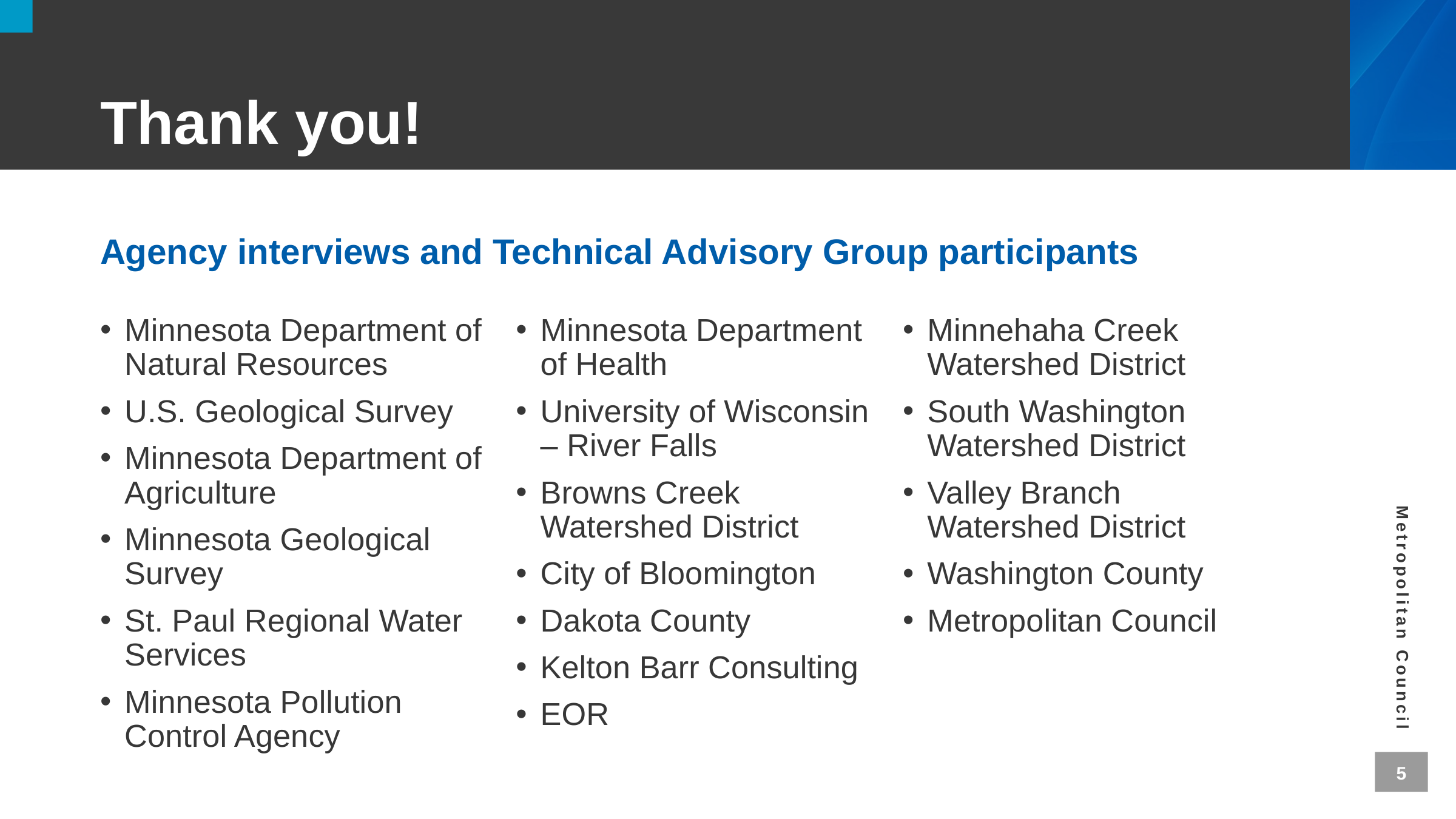

# Thank you!
Agency interviews and Technical Advisory Group participants
Minnesota Department of Natural Resources
U.S. Geological Survey
Minnesota Department of Agriculture
Minnesota Geological Survey
St. Paul Regional Water Services
Minnesota Pollution Control Agency
Minnesota Department of Health
University of Wisconsin – River Falls
Browns Creek Watershed District
City of Bloomington
Dakota County
Kelton Barr Consulting
EOR
Minnehaha Creek Watershed District
South Washington Watershed District
Valley Branch Watershed District
Washington County
Metropolitan Council